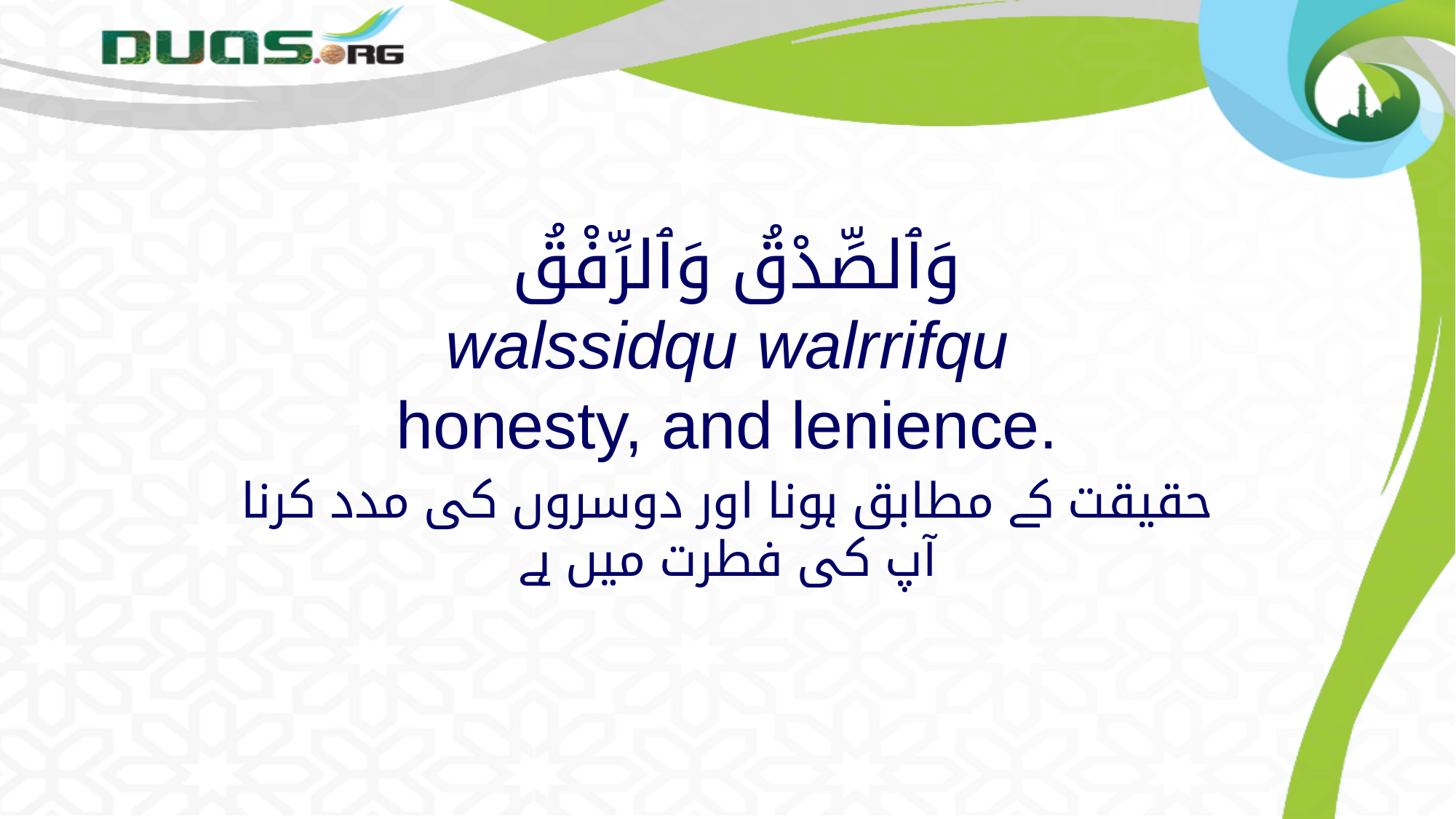

# وَٱلصِّدْقُ وَٱلرِّفْقُ walssidqu walrrifqu honesty, and lenience.
حقیقت کے مطابق ہونا اور دوسروں کی مدد کرنا آپ کی فطرت میں ہے